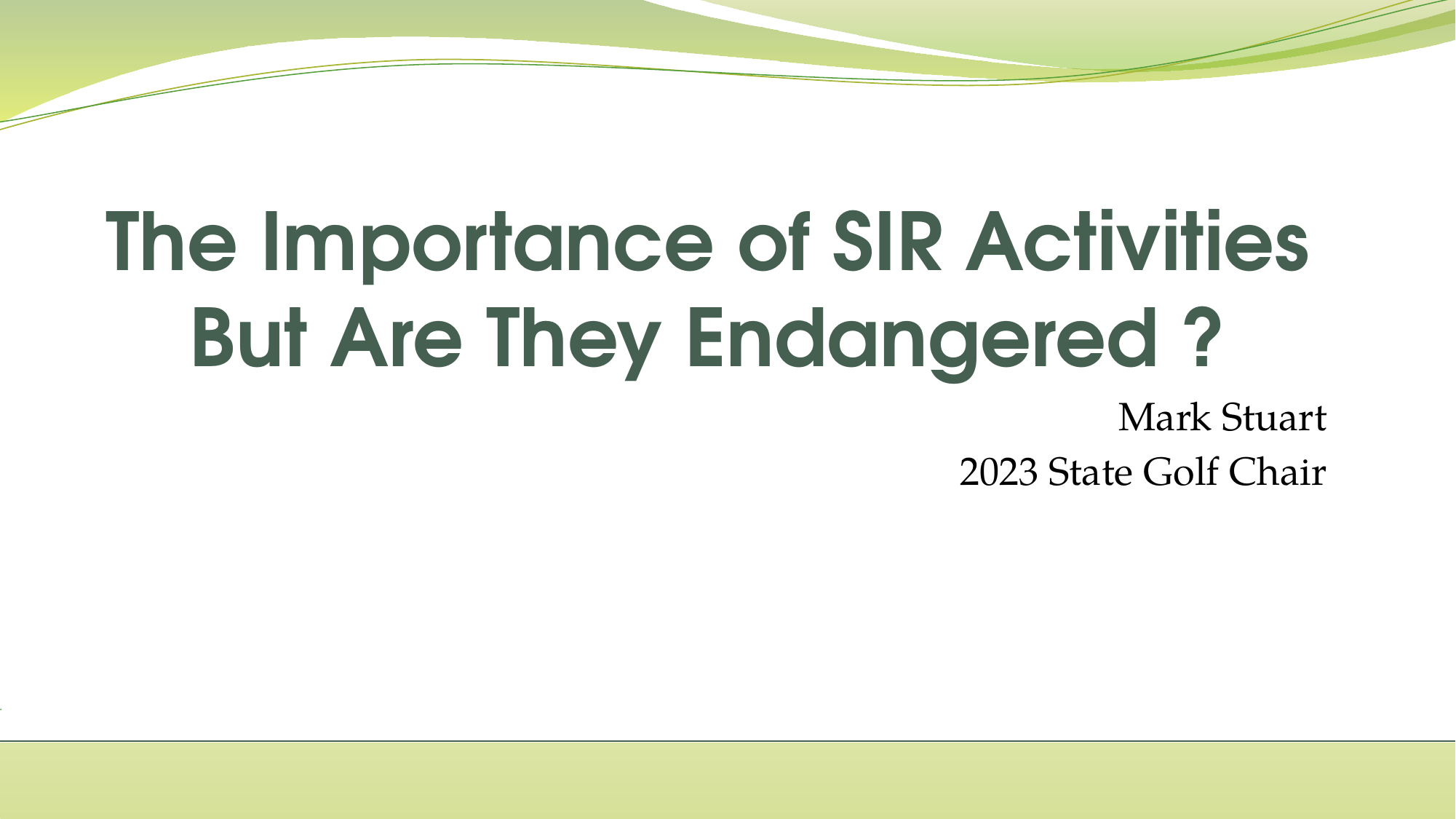

# The Importance of SIR Activities But Are They Endangered ?
Mark Stuart
2023 State Golf Chair